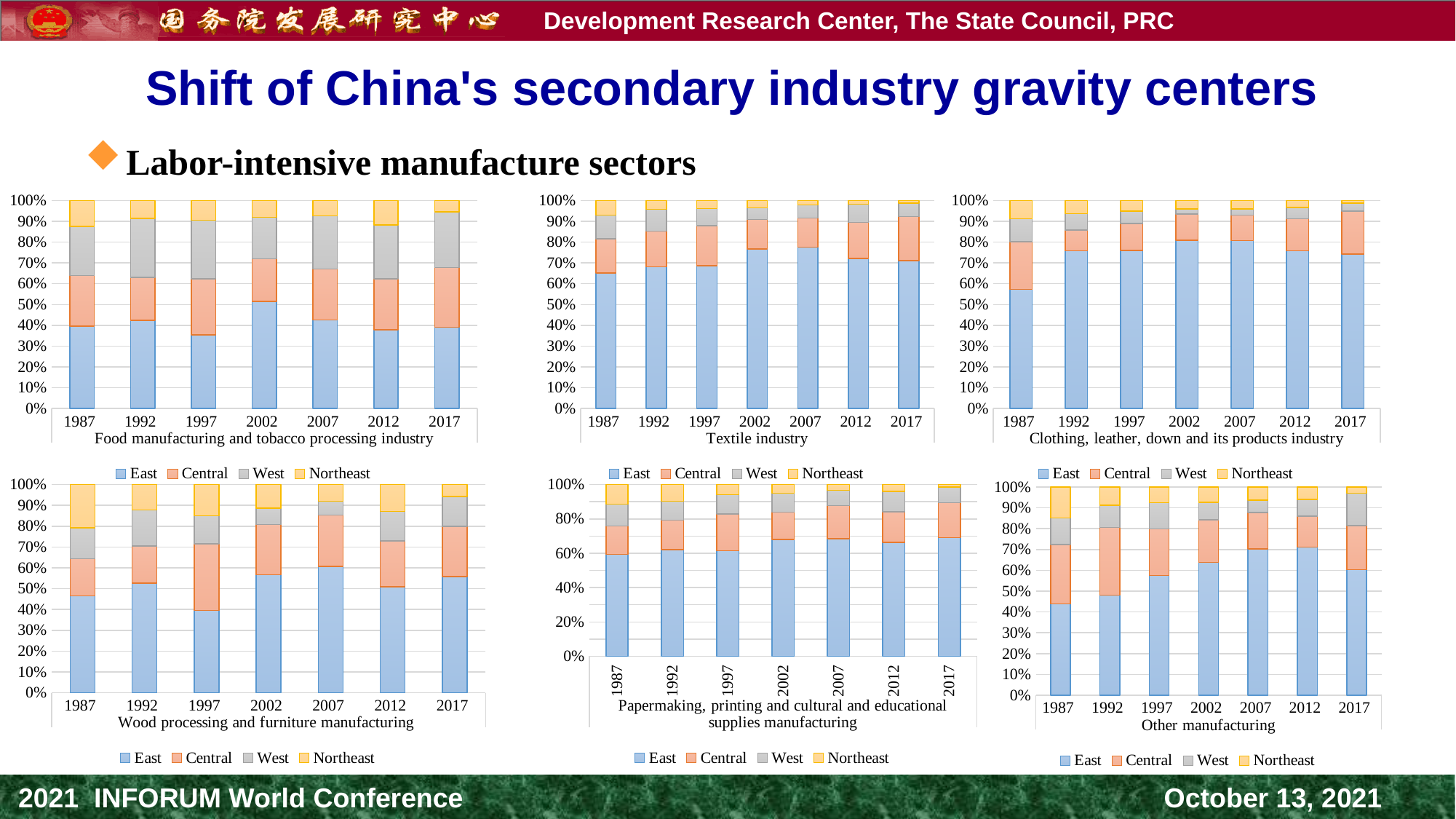

# Shift of China's secondary industry gravity centers
Labor-intensive manufacture sectors

### Chart

| Category | East | Central | West | Northeast |
|---|---|---|---|---|
| 1987  | 0.39680890910872313 | 0.24267929822214573 | 0.2349014843854041 | 0.125610308283727 |
| 1992  | 0.42329769827608854 | 0.20655356794690355 | 0.28359426176723496 | 0.08655447200977291 |
| 1997  | 0.3551278298584773 | 0.26860410676289026 | 0.28115713150646904 | 0.09511093187216321 |
| 2002  | 0.5145333315675427 | 0.20495921223989744 | 0.19858575926045158 | 0.08192169693210846 |
| 2007  | 0.4255894853675192 | 0.24550985226581135 | 0.2551887548495605 | 0.07371190751710893 |
| 2012  | 0.3790833758544801 | 0.24387232220679034 | 0.25920622712482067 | 0.11783807481390876 |
| 2017  | 0.3914636687001421 | 0.28543047073237615 | 0.26737187407470425 | 0.05573398649277766 |

### Chart

| Category | East | Central | West | Northeast |
|---|---|---|---|---|
| 1987  | 0.6520177416121181 | 0.16332342004178504 | 0.11339251790895215 | 0.07126632043714465 |
| 1992  | 0.6807774365383885 | 0.170864016123772 | 0.10609210097068561 | 0.04226644636715367 |
| 1997  | 0.6866021022614176 | 0.19271877056139994 | 0.08107916500982636 | 0.03959996216735613 |
| 2002  | 0.7674596396122632 | 0.14039759223212434 | 0.05635556420193033 | 0.035787203953682394 |
| 2007  | 0.7750682693425057 | 0.1406640042768159 | 0.06280948670376368 | 0.021458239676914407 |
| 2012  | 0.7206288285653576 | 0.17439744787053194 | 0.08671503020015979 | 0.01825869336395052 |
| 2017  | 0.7104410502740092 | 0.21110171692447627 | 0.06586366301024087 | 0.012593569791273712 |

### Chart

| Category | East | Central | West | Northeast |
|---|---|---|---|---|
| 1987  | 0.5730307181293861 | 0.22818138572742436 | 0.1100651301319086 | 0.08872276601128098 |
| 1992  | 0.7581177250396566 | 0.09975273685373424 | 0.07788828518217834 | 0.06424125292443086 |
| 1997  | 0.7592042092782234 | 0.12896347138613806 | 0.059756317707302546 | 0.052076001628335915 |
| 2002  | 0.8079471860583438 | 0.12649557353411145 | 0.024467175077500656 | 0.04109006533004434 |
| 2007  | 0.8062115223081542 | 0.12299246269137183 | 0.030664699298702854 | 0.04013131570177106 |
| 2012  | 0.758238010111263 | 0.15334874656595884 | 0.05502846162989196 | 0.0333847816928861 |
| 2017  | 0.7428367047262648 | 0.20627362334918675 | 0.037956962553913065 | 0.012932709370635297 |

### Chart

| Category | East | Central | West | Northeast |
|---|---|---|---|---|
| 1987  | 0.4650648382709974 | 0.17900593007613408 | 0.14877361974383013 | 0.20715561190903836 |
| 1992  | 0.5259868260552178 | 0.17793112807219158 | 0.17426665493688148 | 0.1218153909357089 |
| 1997  | 0.39611313797245135 | 0.31865366779825594 | 0.13518596860551182 | 0.15004722562378103 |
| 2002  | 0.5660457755146222 | 0.24122654319493264 | 0.08030616860032849 | 0.11242151269011724 |
| 2007  | 0.6075713551029829 | 0.24545248898242622 | 0.06637501148328466 | 0.08060114443130628 |
| 2012  | 0.5084389895304422 | 0.22182071593151984 | 0.1404364935162784 | 0.12930380102175965 |
| 2017  | 0.5583688328226543 | 0.2409044669843743 | 0.14276163648570583 | 0.05796506370726573 |

### Chart

| Category | East | Central | West | Northeast |
|---|---|---|---|---|
| 1987  | 0.5928485882040382 | 0.16585226379747525 | 0.12791906870039893 | 0.11338007929808762 |
| 1992  | 0.6206655021225592 | 0.17296225891025302 | 0.10830018994058989 | 0.09807204902659802 |
| 1997  | 0.6143679669211116 | 0.21510163193149628 | 0.11101667535404418 | 0.0595137257933479 |
| 2002  | 0.6803908869360988 | 0.15901860859839145 | 0.11021515837656476 | 0.05037534608894466 |
| 2007  | 0.6838174982379865 | 0.19349281899787737 | 0.08965219395044724 | 0.03303748881368876 |
| 2012  | 0.6625721738198018 | 0.17911944897846674 | 0.11926418032629736 | 0.0390441968754341 |
| 2017  | 0.6912260989996873 | 0.20388927223035658 | 0.09139104628549667 | 0.013493582484459421 |

### Chart

| Category | East | Central | West | Northeast |
|---|---|---|---|---|
| 1987  | 0.43851959407354346 | 0.2862359608859517 | 0.1269555910146954 | 0.14828885402580963 |
| 1992  | 0.4808108397938826 | 0.3248105022398932 | 0.10768692774314673 | 0.08669173022307719 |
| 1997  | 0.5762517762888723 | 0.22242272514378342 | 0.12662030389895285 | 0.07470519466839139 |
| 2002  | 0.6383859264151944 | 0.20416655027636138 | 0.08390036677576762 | 0.07354715653267646 |
| 2007  | 0.703095892077452 | 0.17532082452390998 | 0.05881140838206511 | 0.06277187501657286 |
| 2012  | 0.7115612928635301 | 0.14851587401695965 | 0.0803359023599605 | 0.0595869307595497 |
| 2017  | 0.603200197750004 | 0.21225007720286176 | 0.1549893619097334 | 0.02956036313740086 |